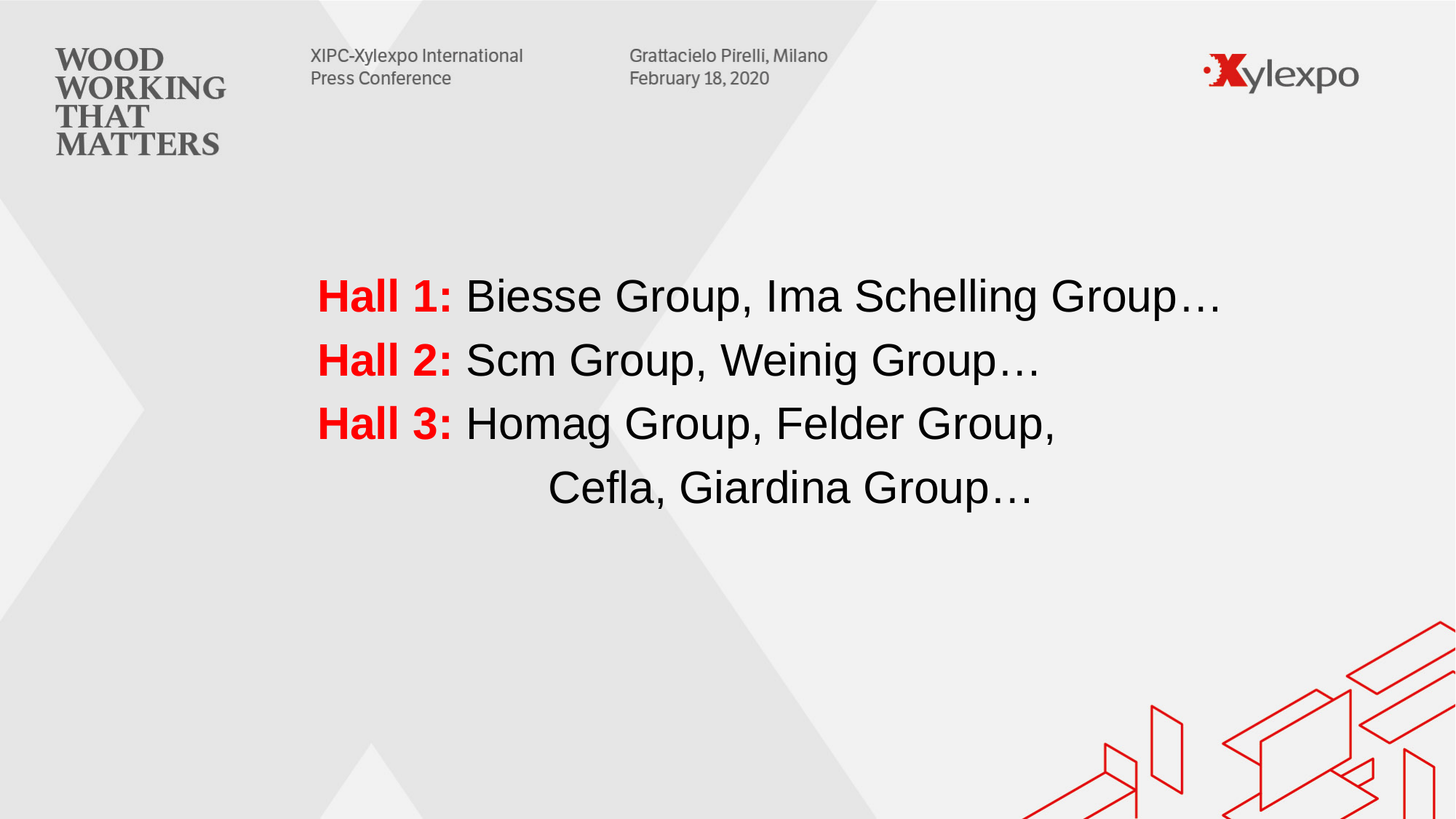

Hall 1: Biesse Group, Ima Schelling Group…
Hall 2: Scm Group, Weinig Group…
Hall 3: Homag Group, Felder Group,
		 Cefla, Giardina Group…